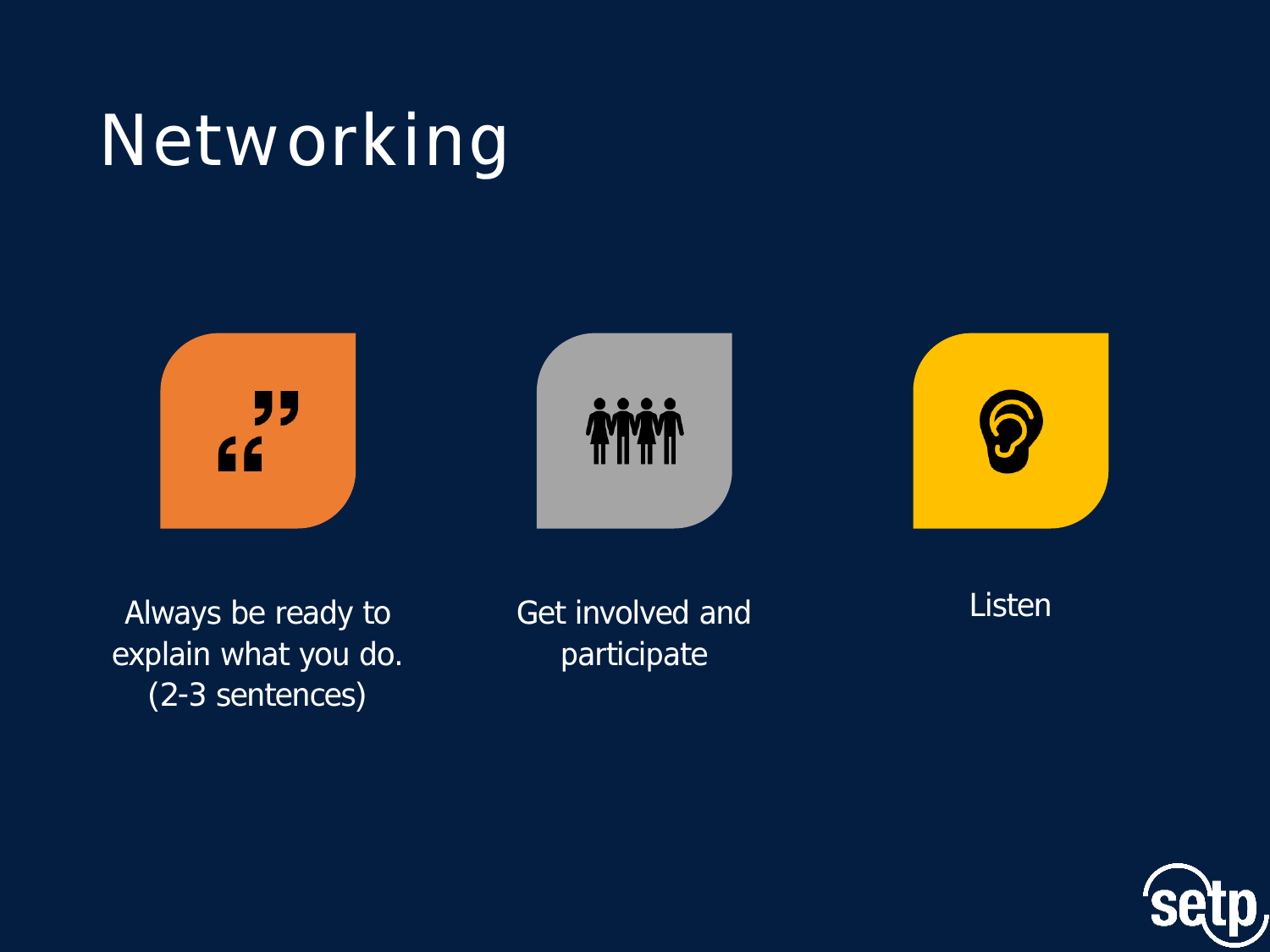

# Networking
Always be ready to explain what you do. (2-3 sentences)
Get involved and participate
Listen